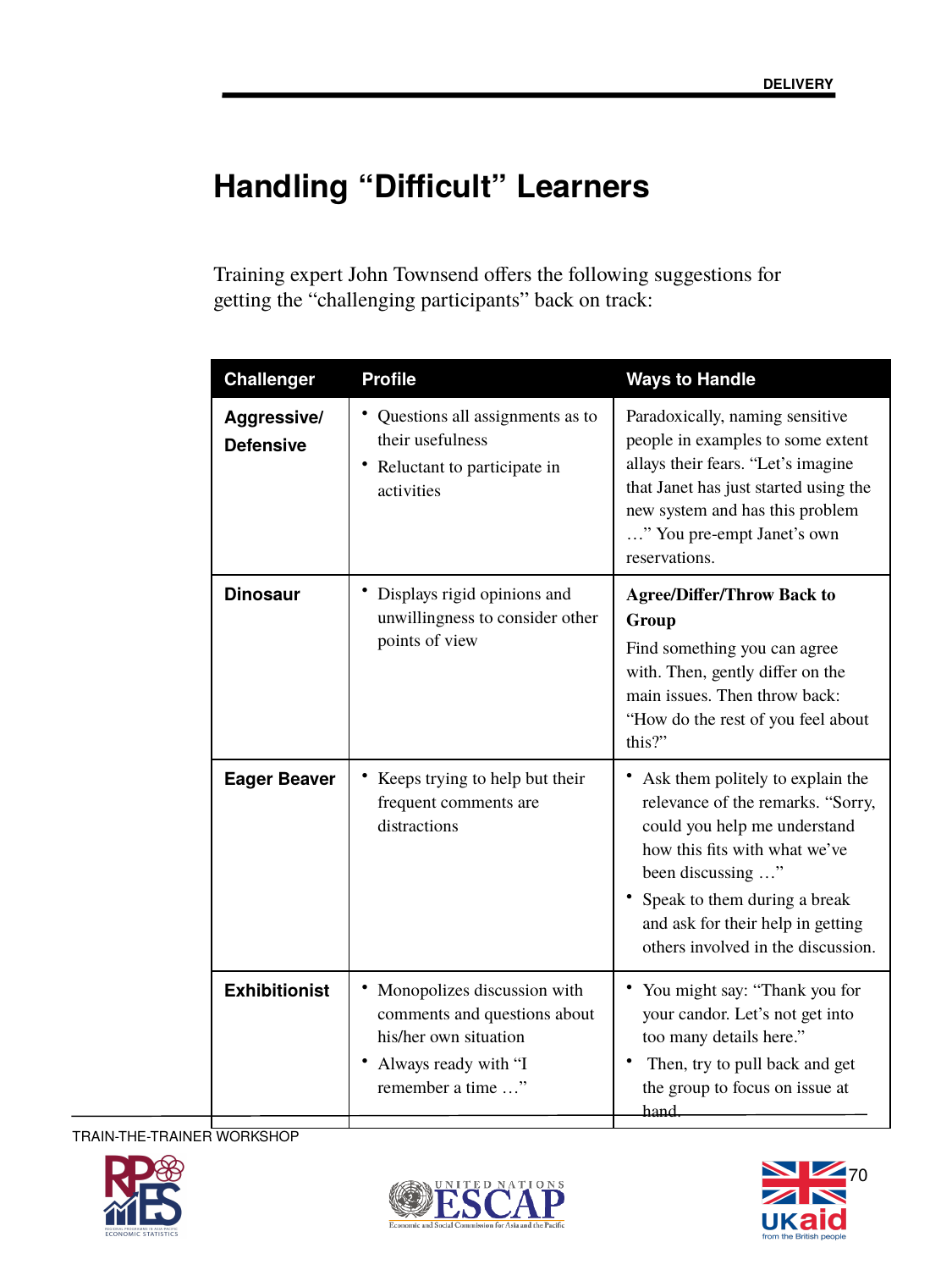

DELIVERY

Handling “Difficult” Learners
Training expert John Townsend offers the following suggestions for getting the “challenging participants” back on track:
| Challenger | Profile | Ways to Handle |
| --- | --- | --- |
| Aggressive/ Defensive | Questions all assignments as to their usefulness Reluctant to participate in activities | Paradoxically, naming sensitive people in examples to some extent allays their fears. “Let’s imagine that Janet has just started using the new system and has this problem …” You pre-empt Janet’s own reservations. |
| Dinosaur | Displays rigid opinions and unwillingness to consider other points of view | Agree/Differ/Throw Back to Group Find something you can agree with. Then, gently differ on the main issues. Then throw back: “How do the rest of you feel about this?” |
| Eager Beaver | Keeps trying to help but their frequent comments are distractions | Ask them politely to explain the relevance of the remarks. “Sorry, could you help me understand how this fits with what we’ve been discussing …” Speak to them during a break and ask for their help in getting others involved in the discussion. |
| Exhibitionist | Monopolizes discussion with comments and questions about his/her own situation Always ready with “I remember a time …” | You might say: “Thank you for your candor. Let’s not get into too many details here.” Then, try to pull back and get the group to focus on issue at hand. |
70